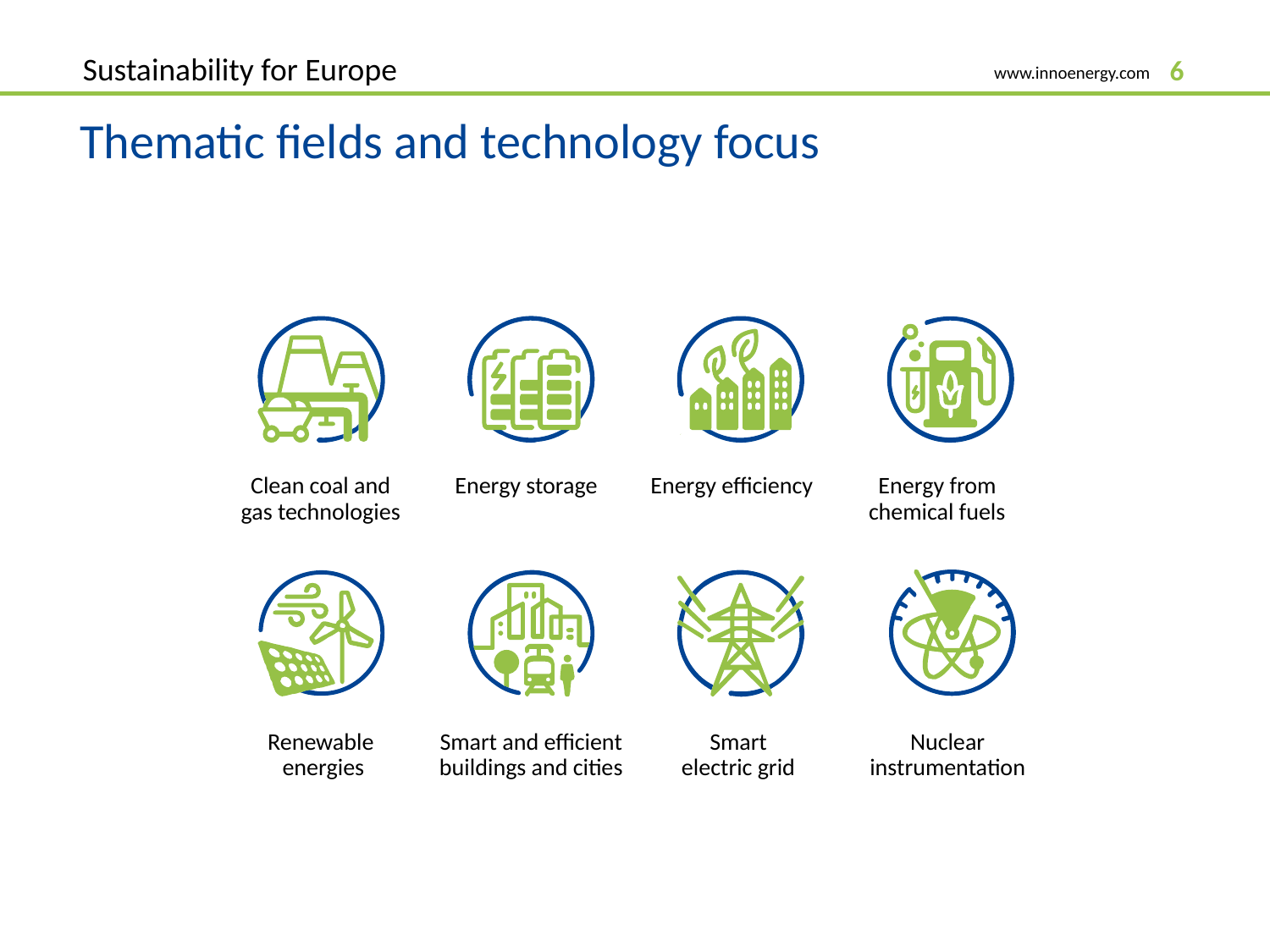

# Sustainability for Europe
6
Thematic fields and technology focus

Energy storage
Energy efficiency
Clean coal and
gas technologies
Energy from
chemical fuels
Renewable
energies
Smart and efficient
buildings and cities
Smart
electric grid
Nuclear
instrumentation